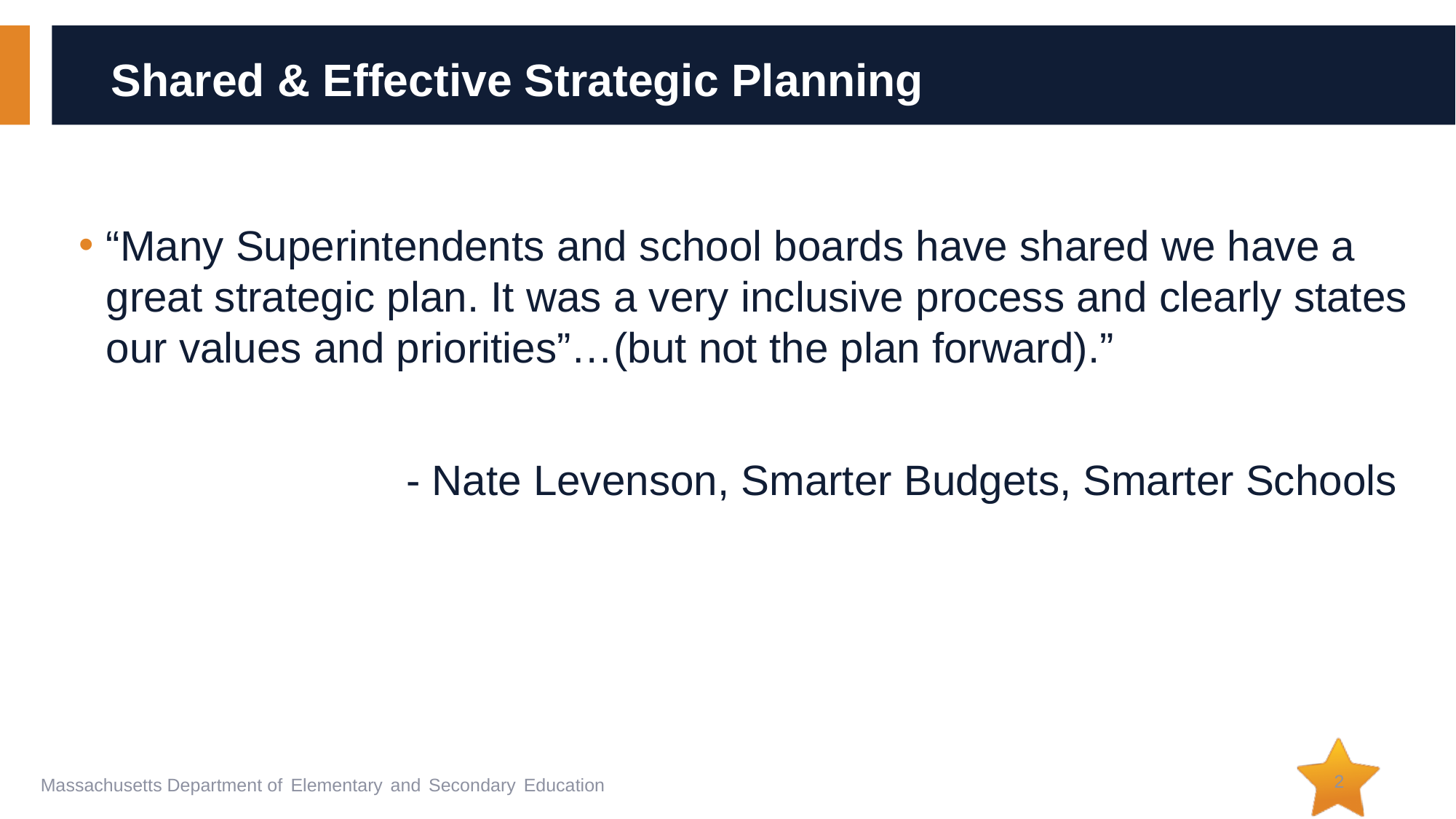

# Shared & Effective Strategic Planning

“Many Superintendents and school boards have shared we have a great strategic plan. It was a very inclusive process and clearly states our values and priorities”…(but not the plan forward).”

 			- Nate Levenson, Smarter Budgets, Smarter Schools

2